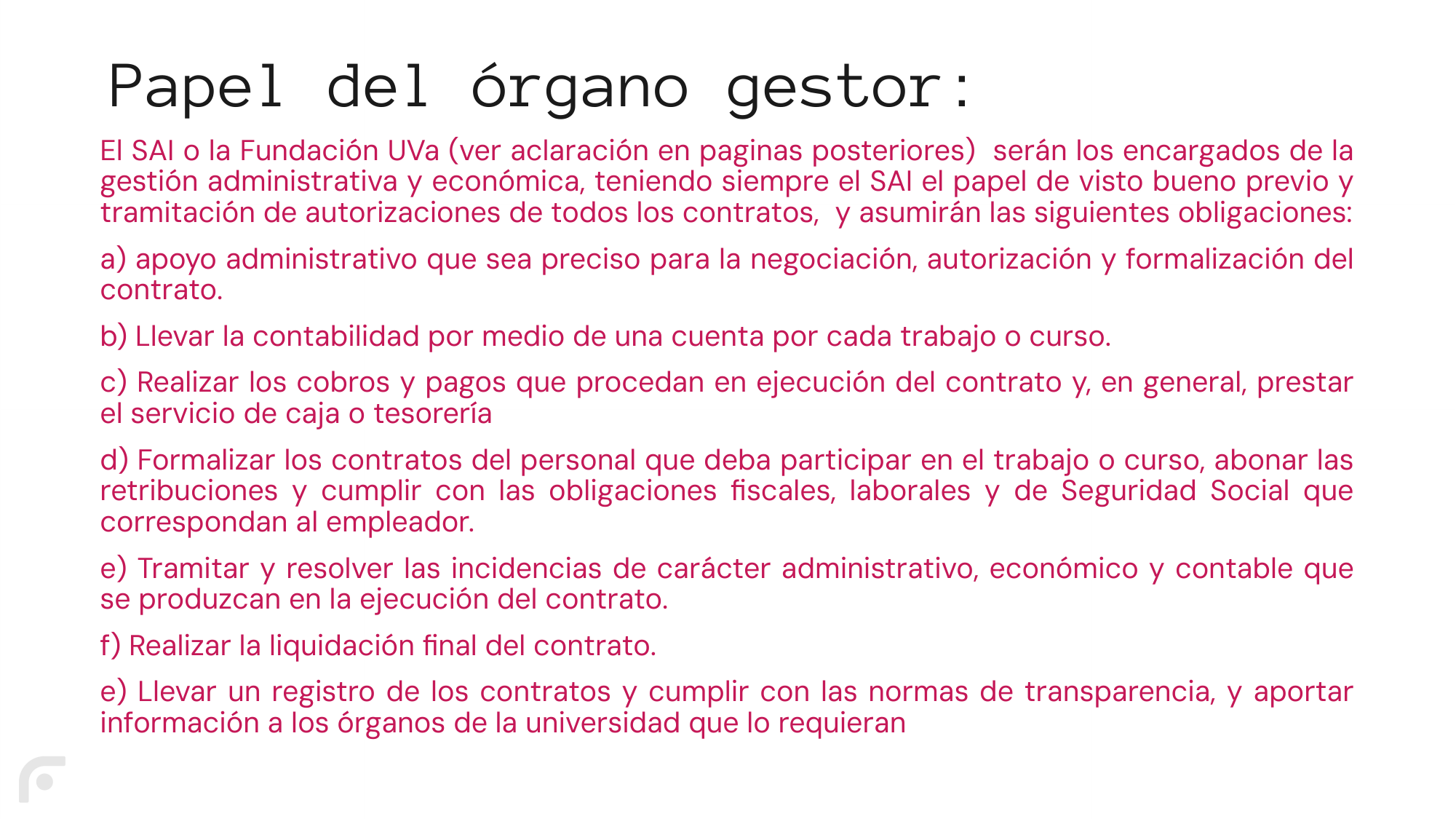

# Papel del órgano gestor:
El SAI o la Fundación UVa (ver aclaración en paginas posteriores)  serán los encargados de la gestión administrativa y económica, teniendo siempre el SAI el papel de visto bueno previo y tramitación de autorizaciones de todos los contratos,  y asumirán las siguientes obligaciones:
a) apoyo administrativo que sea preciso para la negociación, autorización y formalización del contrato.
b) Llevar la contabilidad por medio de una cuenta por cada trabajo o curso.
c) Realizar los cobros y pagos que procedan en ejecución del contrato y, en general, prestar el servicio de caja o tesorería
d) Formalizar los contratos del personal que deba participar en el trabajo o curso, abonar las retribuciones y cumplir con las obligaciones fiscales, laborales y de Seguridad Social que correspondan al empleador.
e) Tramitar y resolver las incidencias de carácter administrativo, económico y contable que se produzcan en la ejecución del contrato.
f) Realizar la liquidación final del contrato.
e) Llevar un registro de los contratos y cumplir con las normas de transparencia, y aportar información a los órganos de la universidad que lo requieran